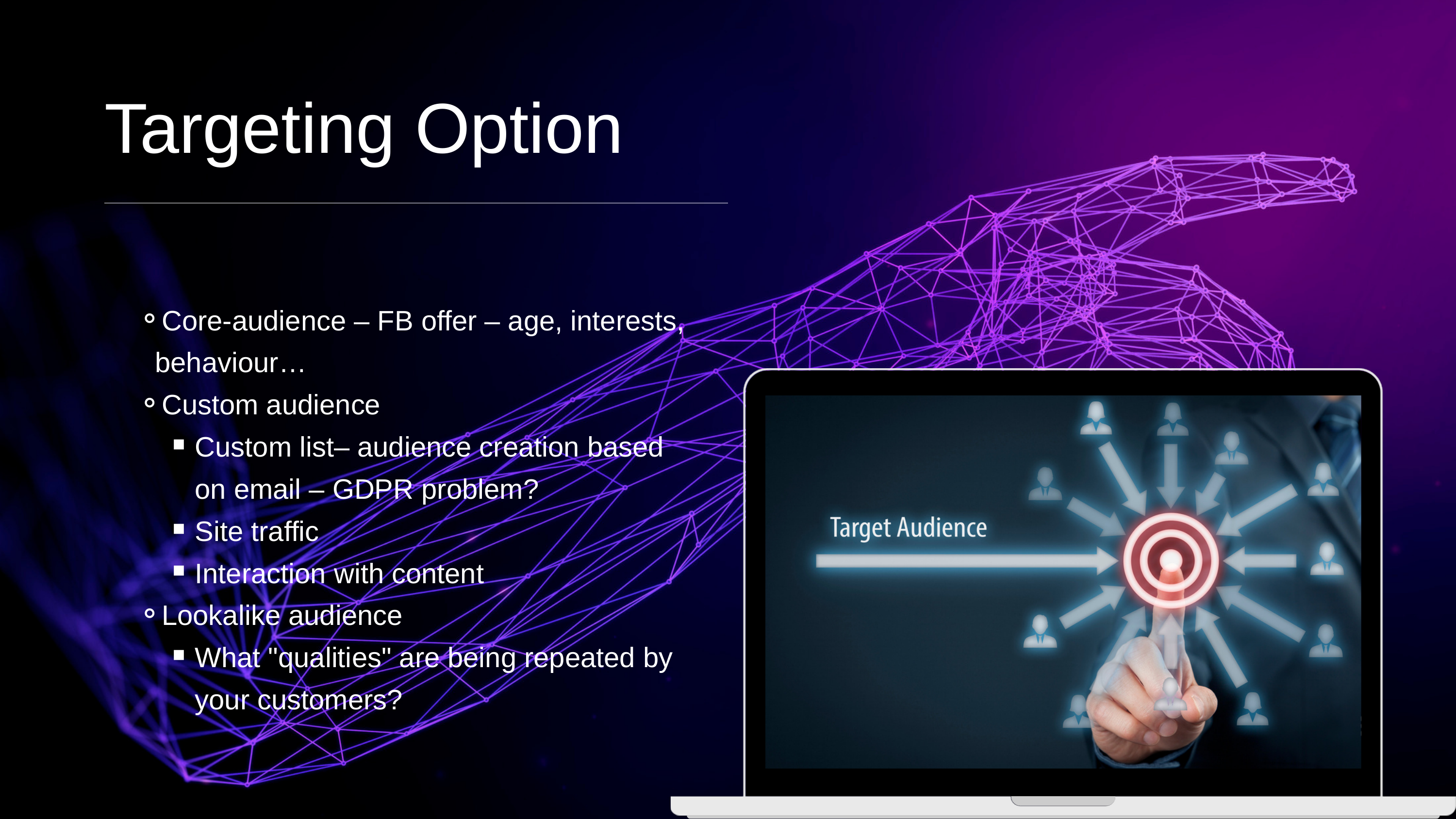

Targeting Option

Core-audience – FB offer – age, interests, behaviour…
Custom audience
Custom list– audience creation based on email – GDPR problem?
Site traffic
Interaction with content
Lookalike audience
What "qualities" are being repeated by your customers?